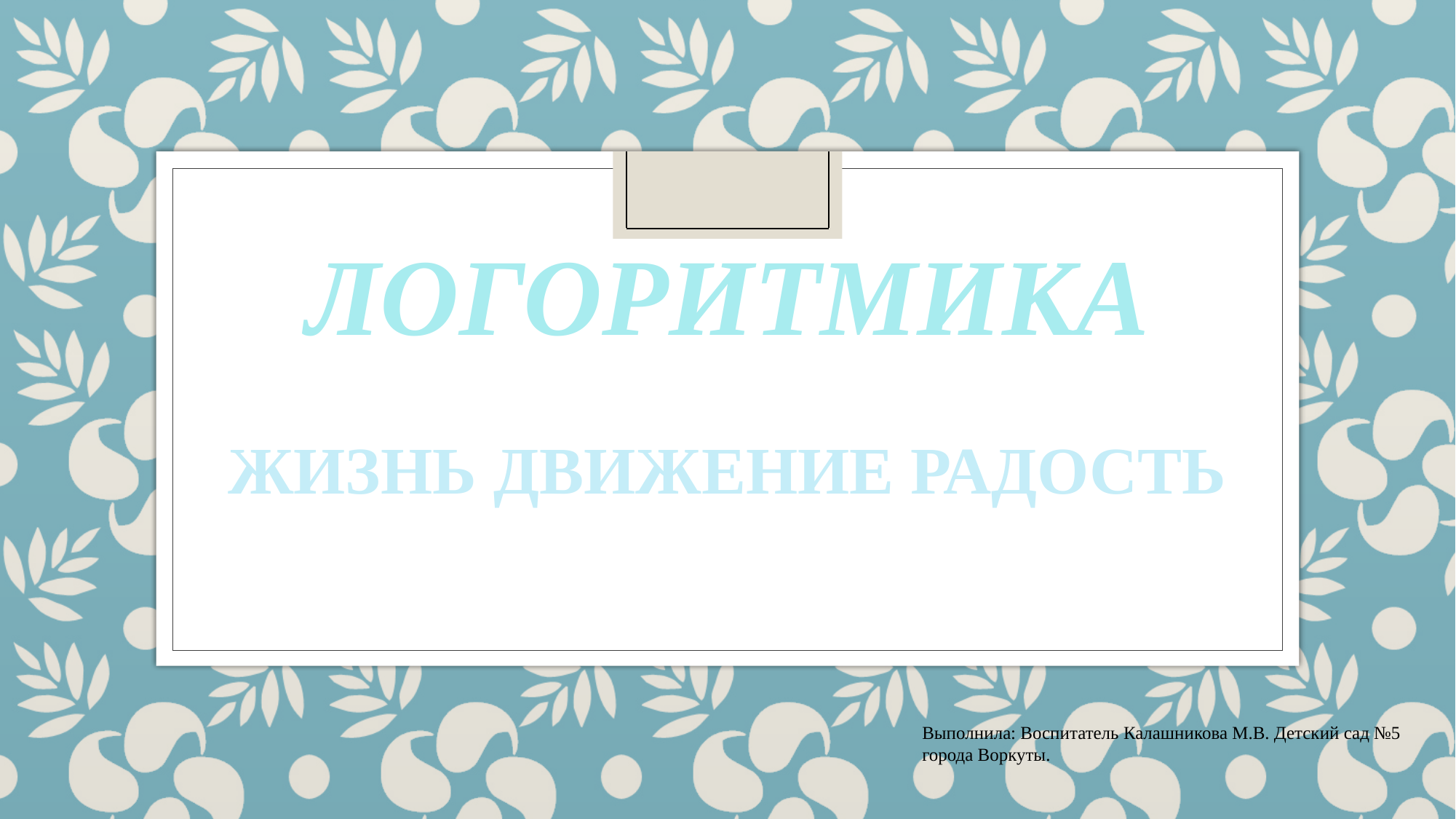

# ЛОГОРИТМИКА
ЖИЗНЬ ДВИЖЕНИЕ РАДОСТЬ
Выполнила: Воспитатель Калашникова М.В. Детский сад №5 города Воркуты.